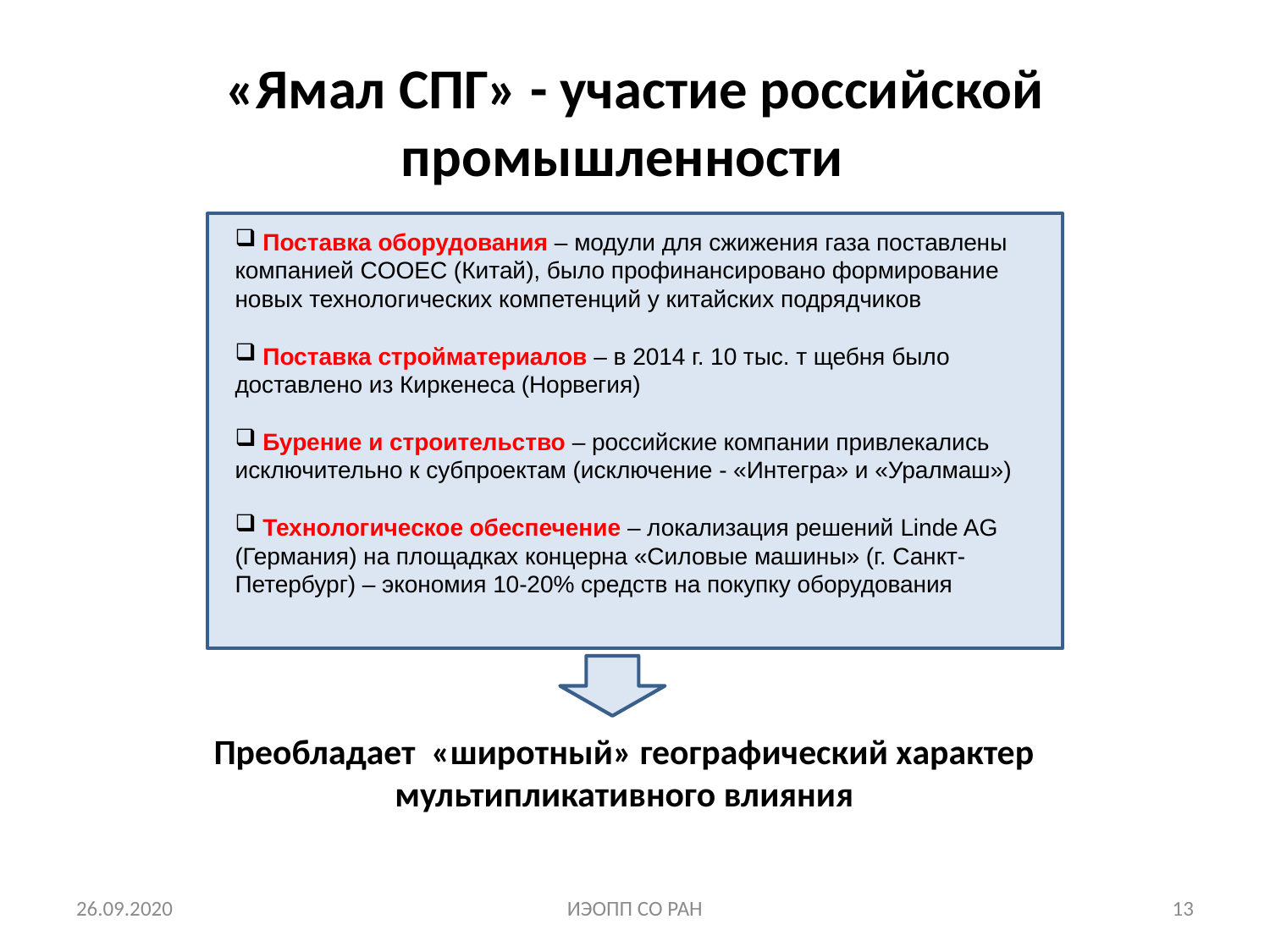

«Ямал СПГ» - участие российской промышленности

 Поставка оборудования – модули для сжижения газа поставлены компанией COOEC (Китай), было профинансировано формирование новых технологических компетенций у китайских подрядчиков

 Поставка стройматериалов – в 2014 г. 10 тыс. т щебня было доставлено из Киркенеса (Норвегия)

 Бурение и строительство – российские компании привлекались исключительно к субпроектам (исключение - «Интегра» и «Уралмаш»)

 Технологическое обеспечение – локализация решений Linde AG (Германия) на площадках концерна «Силовые машины» (г. Санкт-Петербург) – экономия 10-20% средств на покупку оборудования

Преобладает  «широтный» географический характер мультипликативного влияния
26.09.2020
ИЭОПП СО РАН
13